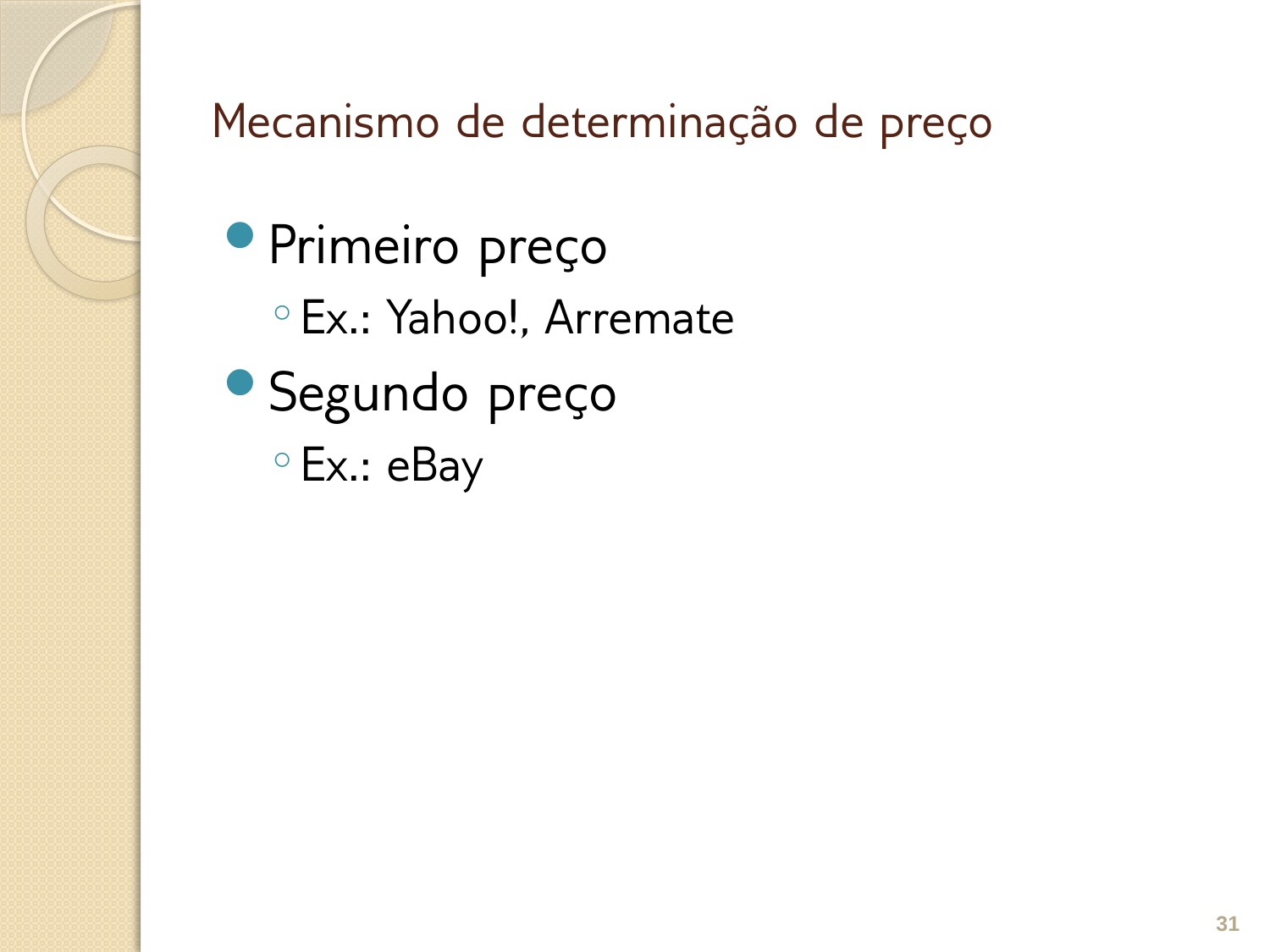

# Mecanismo de determinação de preço
Primeiro preço
Ex.: Yahoo!, Arremate
Segundo preço
Ex.: eBay
31